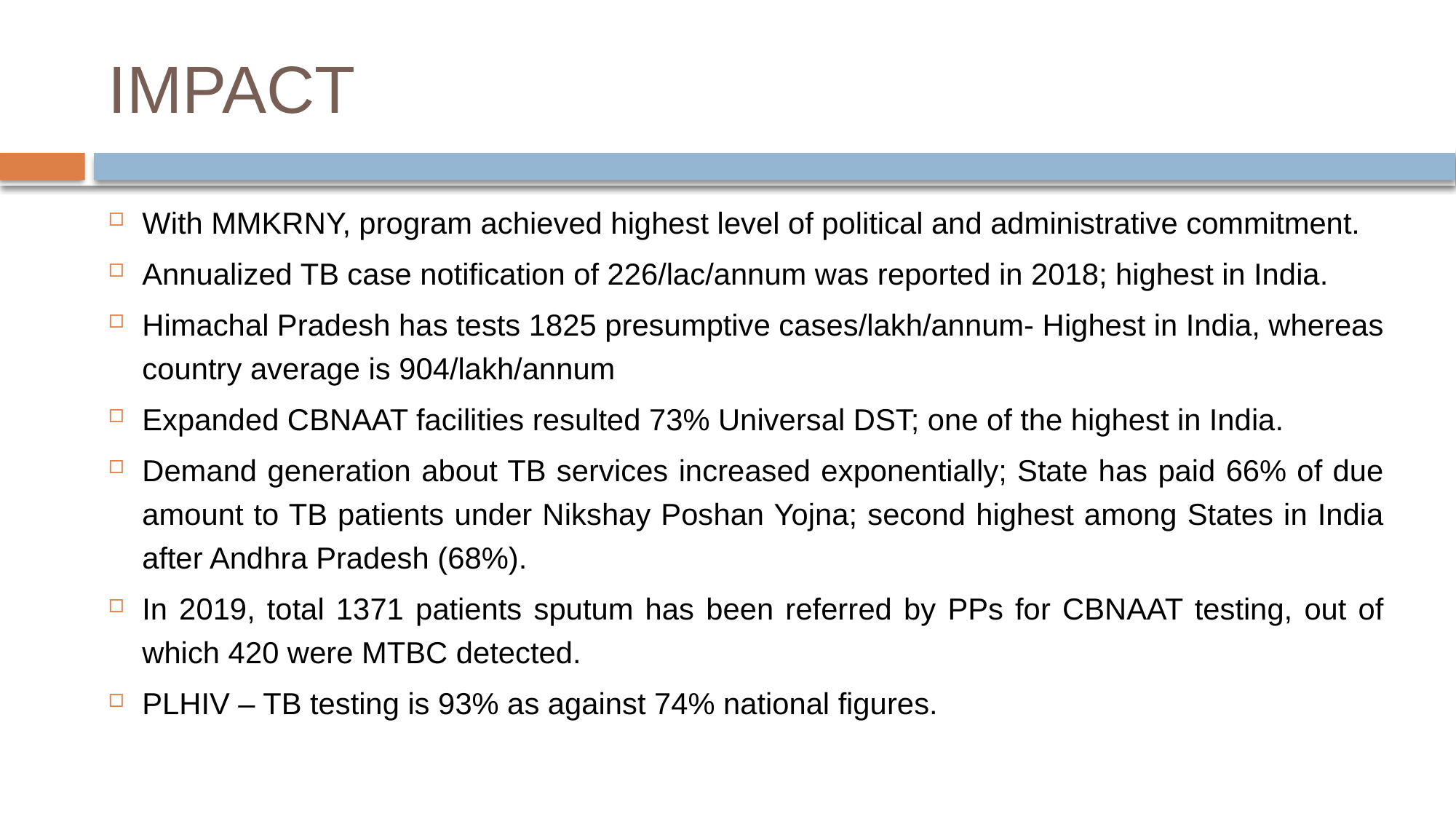

# IMPACT
With MMKRNY, program achieved highest level of political and administrative commitment.
Annualized TB case notification of 226/lac/annum was reported in 2018; highest in India.
Himachal Pradesh has tests 1825 presumptive cases/lakh/annum- Highest in India, whereas country average is 904/lakh/annum
Expanded CBNAAT facilities resulted 73% Universal DST; one of the highest in India.
Demand generation about TB services increased exponentially; State has paid 66% of due amount to TB patients under Nikshay Poshan Yojna; second highest among States in India after Andhra Pradesh (68%).
In 2019, total 1371 patients sputum has been referred by PPs for CBNAAT testing, out of which 420 were MTBC detected.
PLHIV – TB testing is 93% as against 74% national figures.